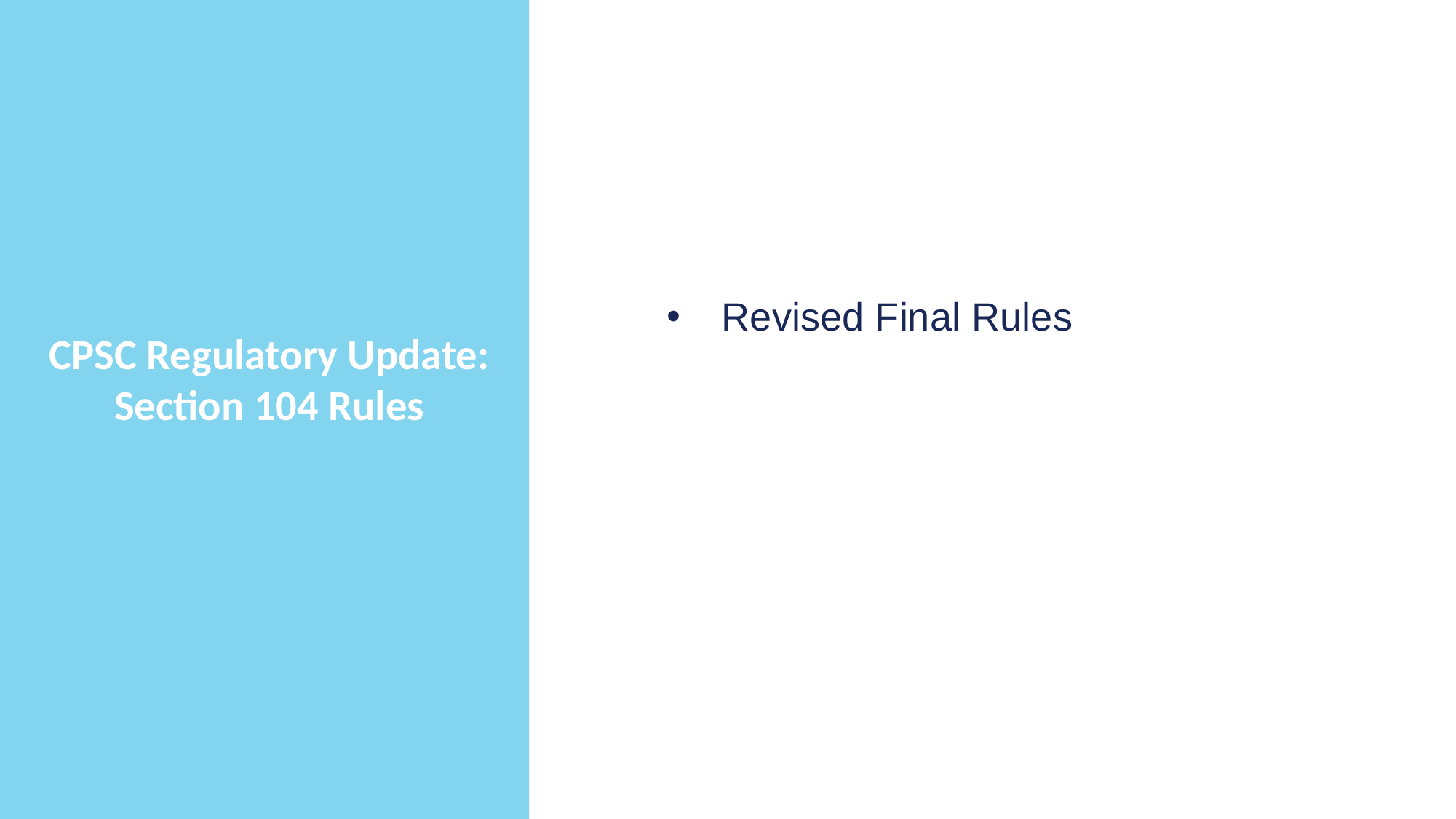

Revised Final Rules

CPSC Regulatory Update: Section 104 Rules